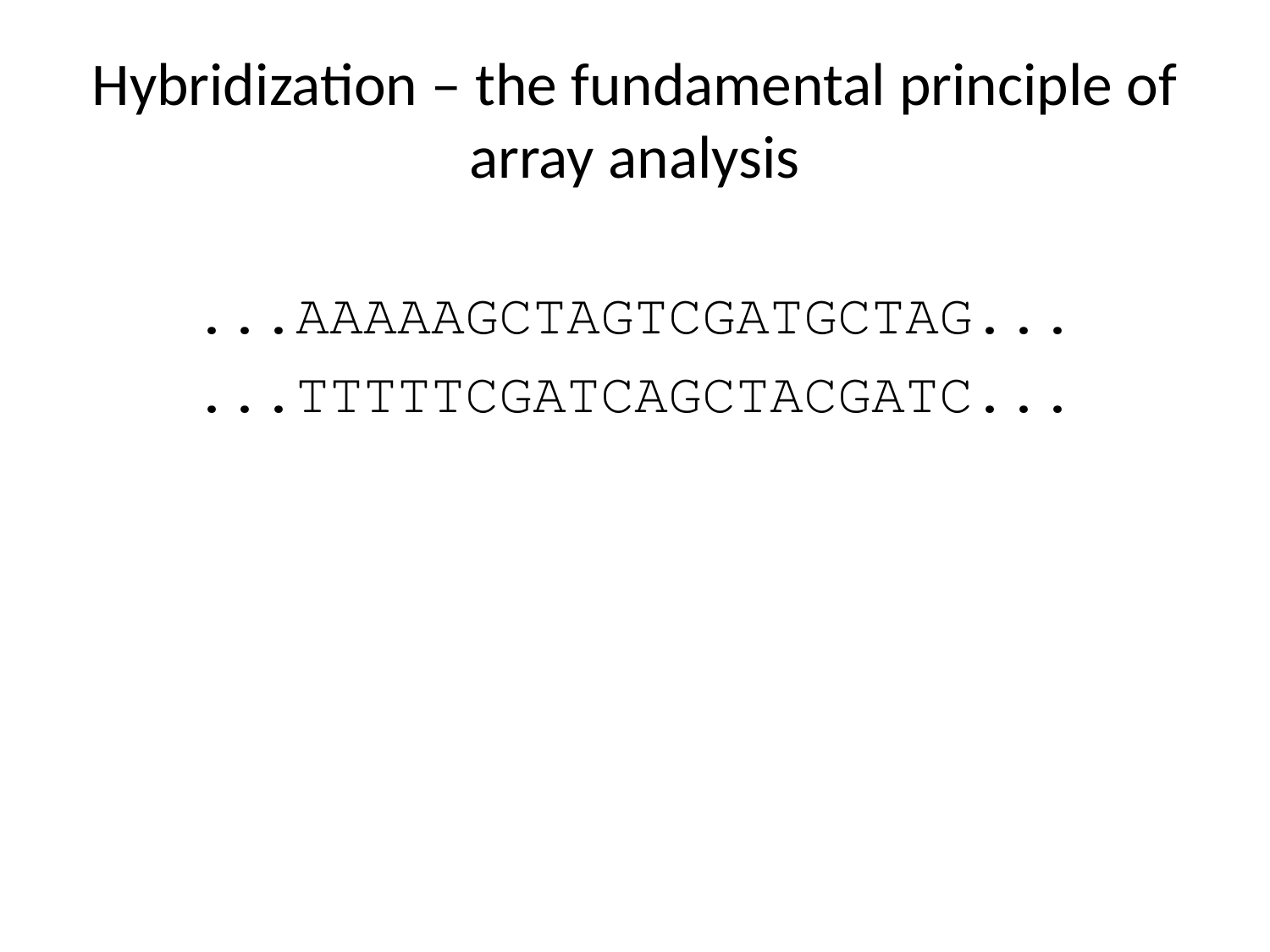

# Hybridization – the fundamental principle of array analysis
...AAAAAGCTAGTCGATGCTAG...
...TTTTTCGATCAGCTACGATC...